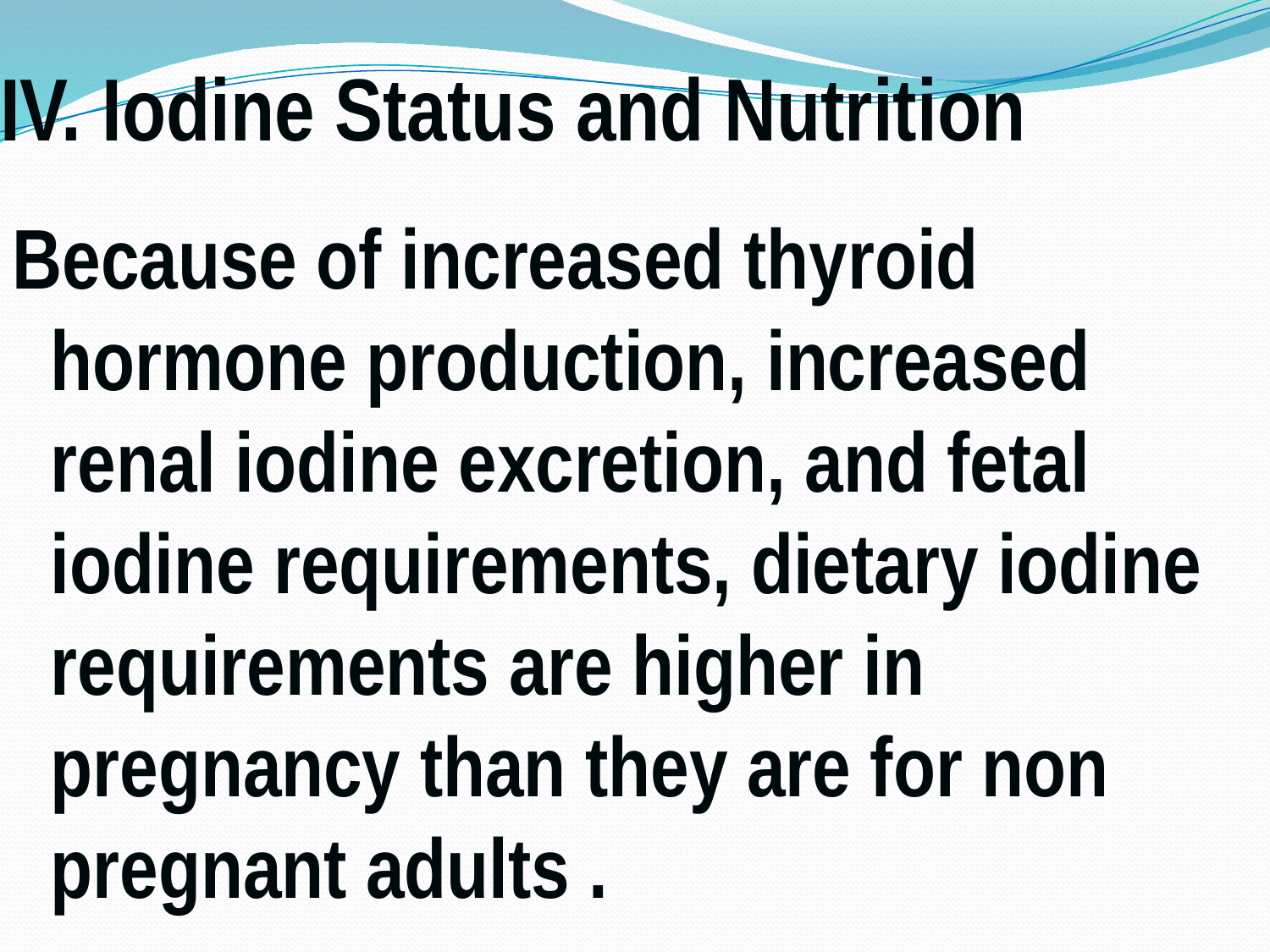

# IV. Iodine Status and Nutrition
Because of increased thyroid hormone production, increased renal iodine excretion, and fetal iodine requirements, dietary iodine requirements are higher in pregnancy than they are for non pregnant adults .